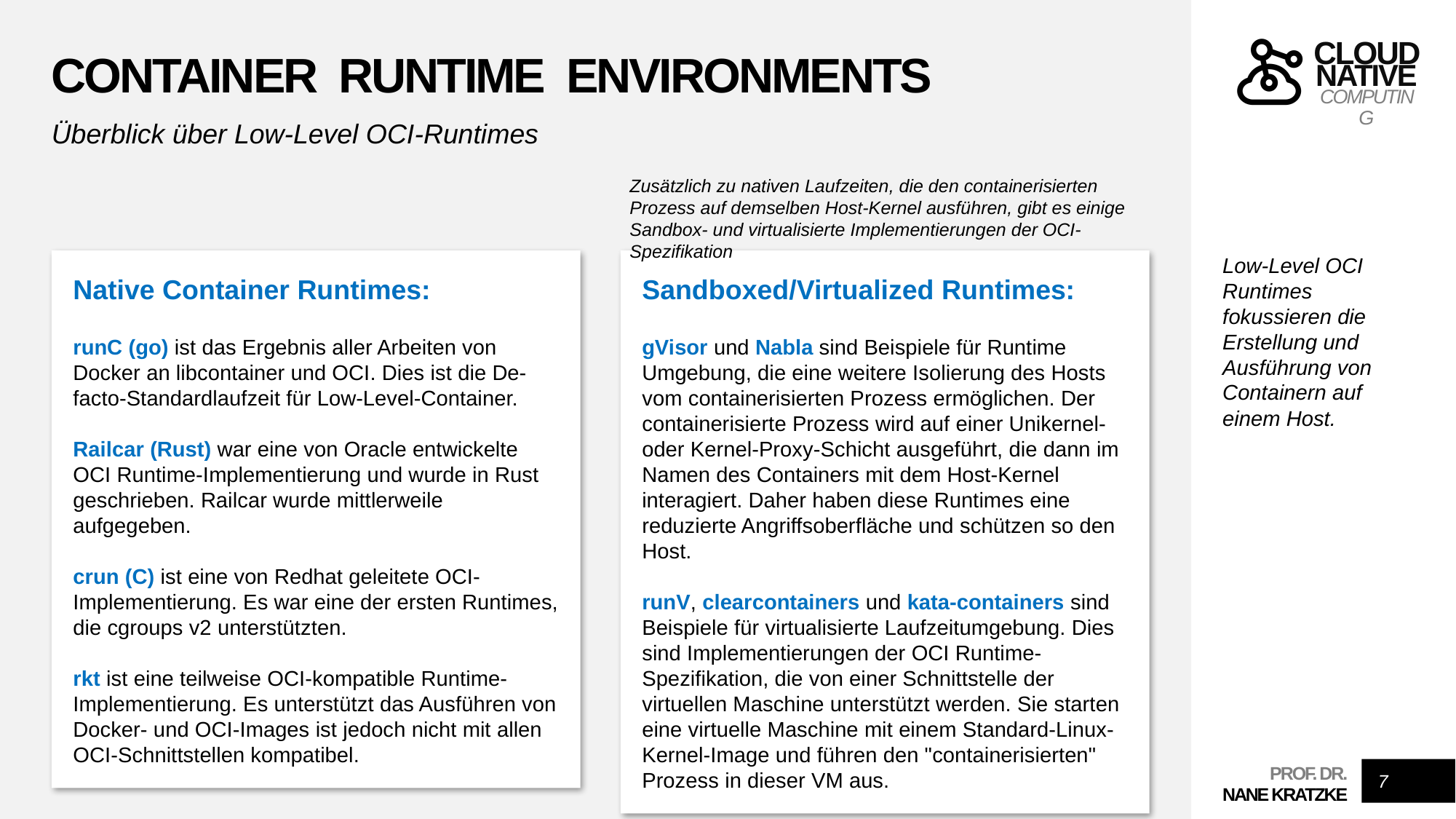

# Container  Runtime  Environments
Überblick über Low-Level OCI-Runtimes
Zusätzlich zu nativen Laufzeiten, die den containerisierten Prozess auf demselben Host-Kernel ausführen, gibt es einige Sandbox- und virtualisierte Implementierungen der OCI-Spezifikation
Low-Level OCI Runtimes fokussieren die Erstellung und Ausführung von Containern auf einem Host.
Native Container Runtimes:

runC (go) ist das Ergebnis aller Arbeiten von Docker an libcontainer und OCI. Dies ist die De-facto-Standardlaufzeit für Low-Level-Container.

Railcar (Rust) war eine von Oracle entwickelte OCI Runtime-Implementierung und wurde in Rust geschrieben. Railcar wurde mittlerweile aufgegeben.

crun (C) ist eine von Redhat geleitete OCI-Implementierung. Es war eine der ersten Runtimes, die cgroups v2 unterstützten.

rkt ist eine teilweise OCI-kompatible Runtime-Implementierung. Es unterstützt das Ausführen von Docker- und OCI-Images ist jedoch nicht mit allen OCI-Schnittstellen kompatibel.
Sandboxed/Virtualized Runtimes:

gVisor und Nabla sind Beispiele für Runtime Umgebung, die eine weitere Isolierung des Hosts vom containerisierten Prozess ermöglichen. Der containerisierte Prozess wird auf einer Unikernel- oder Kernel-Proxy-Schicht ausgeführt, die dann im Namen des Containers mit dem Host-Kernel interagiert. Daher haben diese Runtimes eine reduzierte Angriffsoberfläche und schützen so den Host.

runV, clearcontainers und kata-containers sind Beispiele für virtualisierte Laufzeitumgebung. Dies sind Implementierungen der OCI Runtime-Spezifikation, die von einer Schnittstelle der virtuellen Maschine unterstützt werden. Sie starten eine virtuelle Maschine mit einem Standard-Linux-Kernel-Image und führen den "containerisierten" Prozess in dieser VM aus.
7